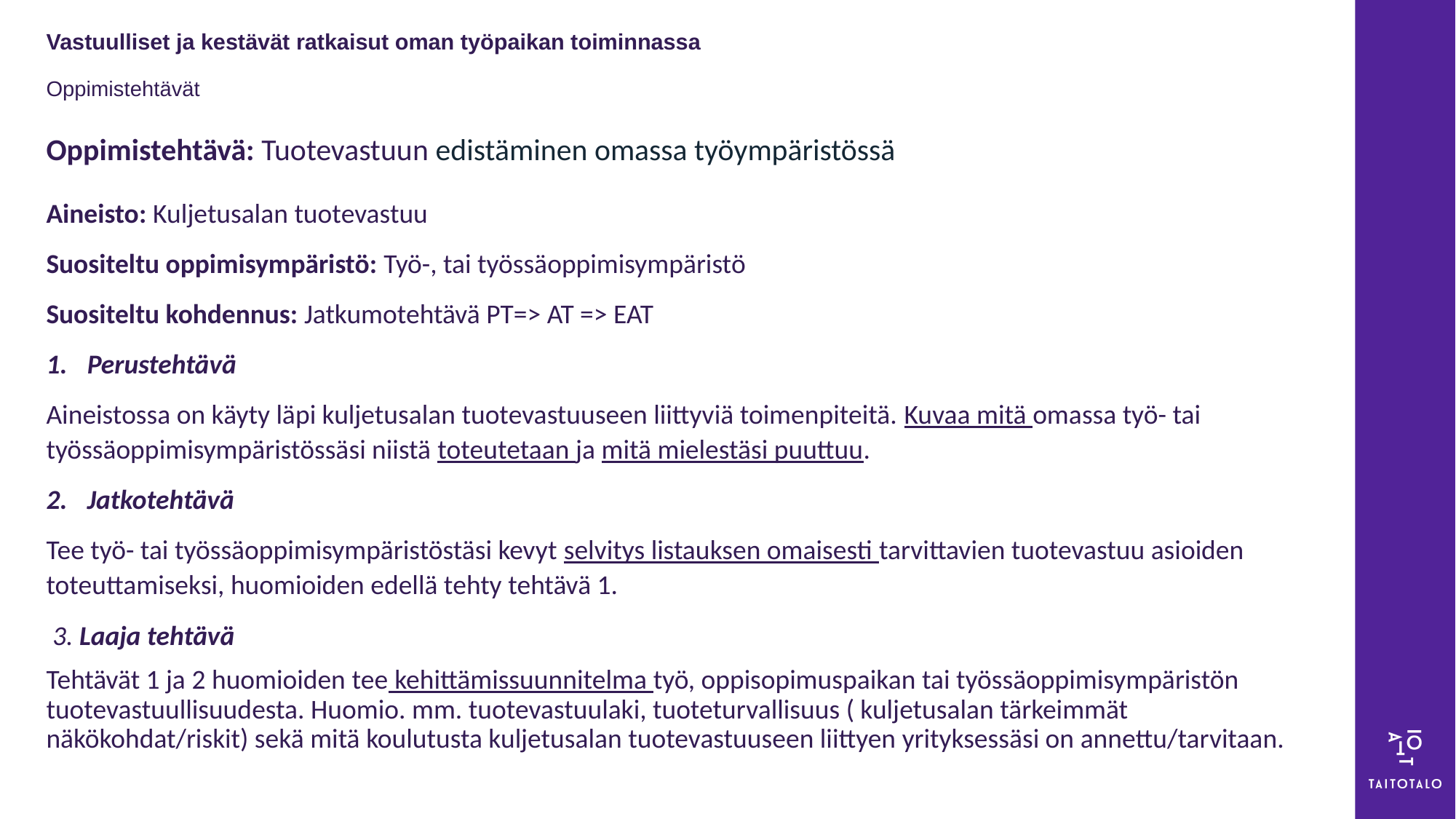

# Vastuulliset ja kestävät ratkaisut oman työpaikan toiminnassa Oppimistehtävät
Oppimistehtävä: Tuotevastuun edistäminen omassa työympäristössä
Aineisto: Kuljetusalan tuotevastuu
Suositeltu oppimisympäristö: Työ-, tai työssäoppimisympäristö
Suositeltu kohdennus: Jatkumotehtävä PT=> AT => EAT
Perustehtävä
Aineistossa on käyty läpi kuljetusalan tuotevastuuseen liittyviä toimenpiteitä. Kuvaa mitä omassa työ- tai työssäoppimisympäristössäsi niistä toteutetaan ja mitä mielestäsi puuttuu.
Jatkotehtävä
Tee työ- tai työssäoppimisympäristöstäsi kevyt selvitys listauksen omaisesti tarvittavien tuotevastuu asioiden  toteuttamiseksi, huomioiden edellä tehty tehtävä 1.
 3. Laaja tehtävä
Tehtävät 1 ja 2 huomioiden tee kehittämissuunnitelma työ, oppisopimuspaikan tai työssäoppimisympäristön tuotevastuullisuudesta. Huomio. mm. tuotevastuulaki, tuoteturvallisuus ( kuljetusalan tärkeimmät näkökohdat/riskit) sekä mitä koulutusta kuljetusalan tuotevastuuseen liittyen yrityksessäsi on annettu/tarvitaan.